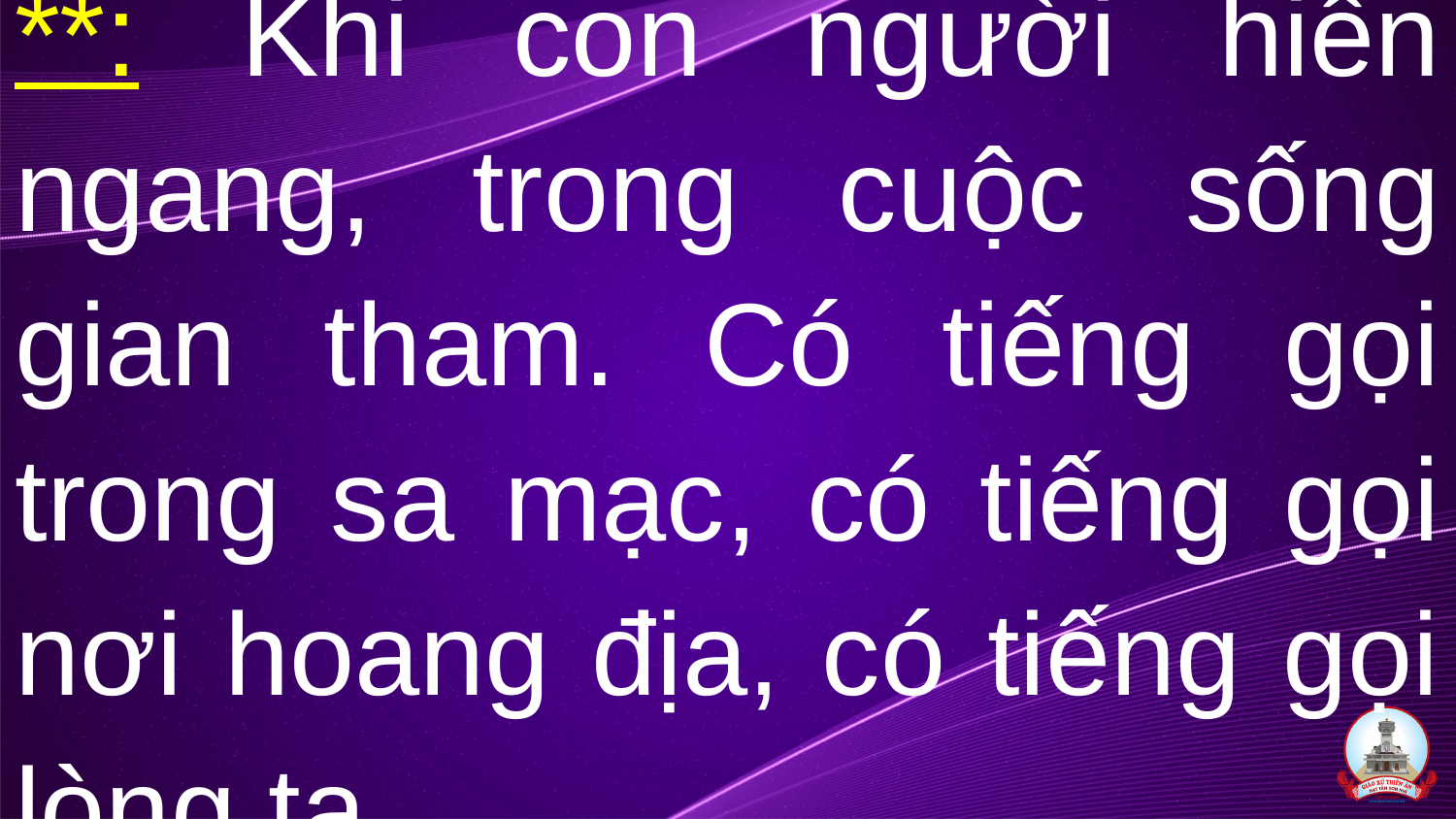

# **: Khi con người hiên ngang, trong cuộc sống gian tham. Có tiếng gọi trong sa mạc, có tiếng gọi nơi hoang địa, có tiếng gọi lòng ta.